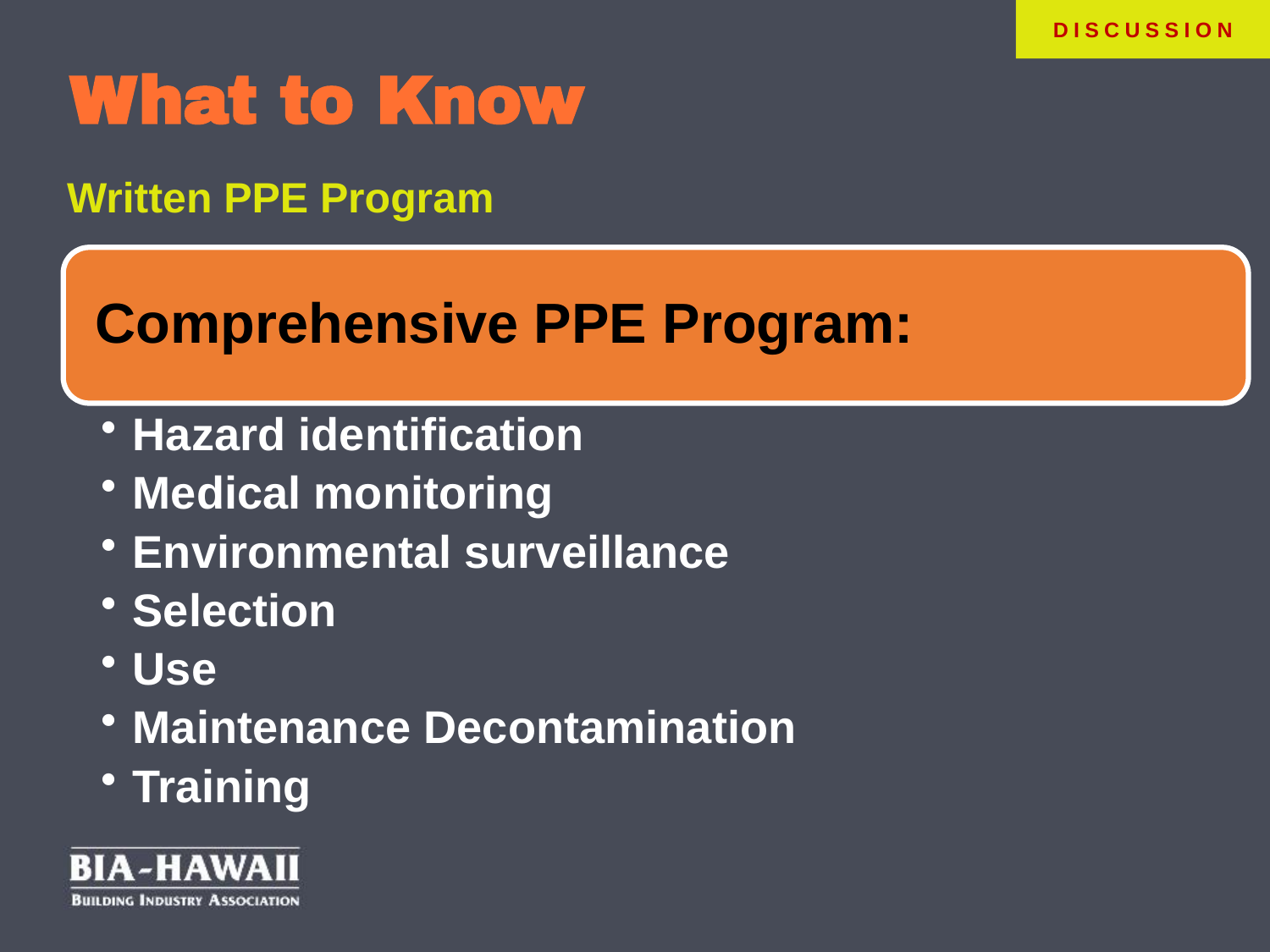

DISCUSSION
What to Know
Written PPE Program
Comprehensive PPE Program:
Hazard identification
Medical monitoring
Environmental surveillance
Selection
Use
Maintenance Decontamination
Training